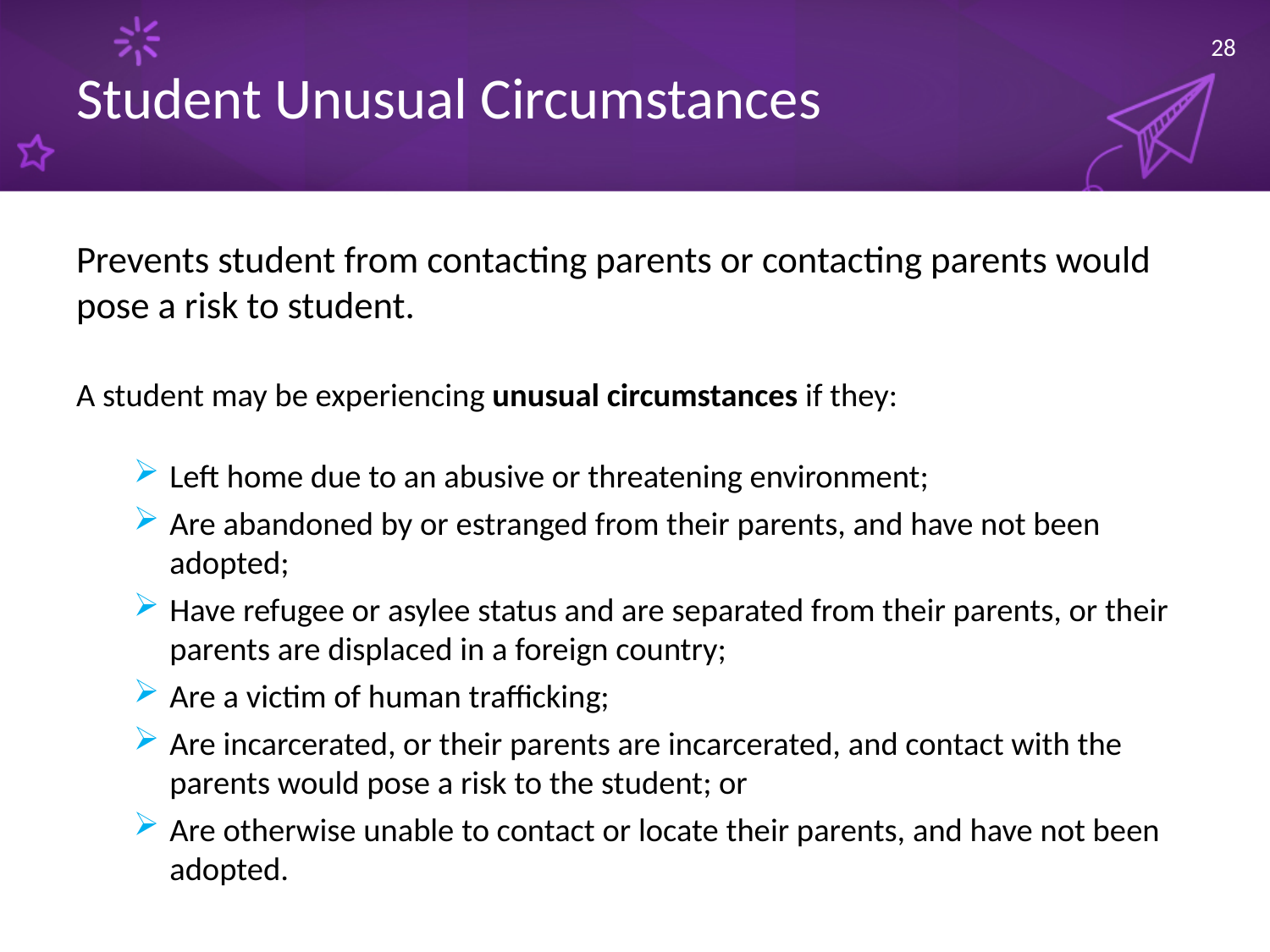

28
# Student Unusual Circumstances
Prevents student from contacting parents or contacting parents would pose a risk to student.

A student may be experiencing unusual circumstances if they:

Left home due to an abusive or threatening environment;
Are abandoned by or estranged from their parents, and have not been adopted;
Have refugee or asylee status and are separated from their parents, or their parents are displaced in a foreign country;
Are a victim of human trafficking;
Are incarcerated, or their parents are incarcerated, and contact with the parents would pose a risk to the student; or
Are otherwise unable to contact or locate their parents, and have not been adopted.